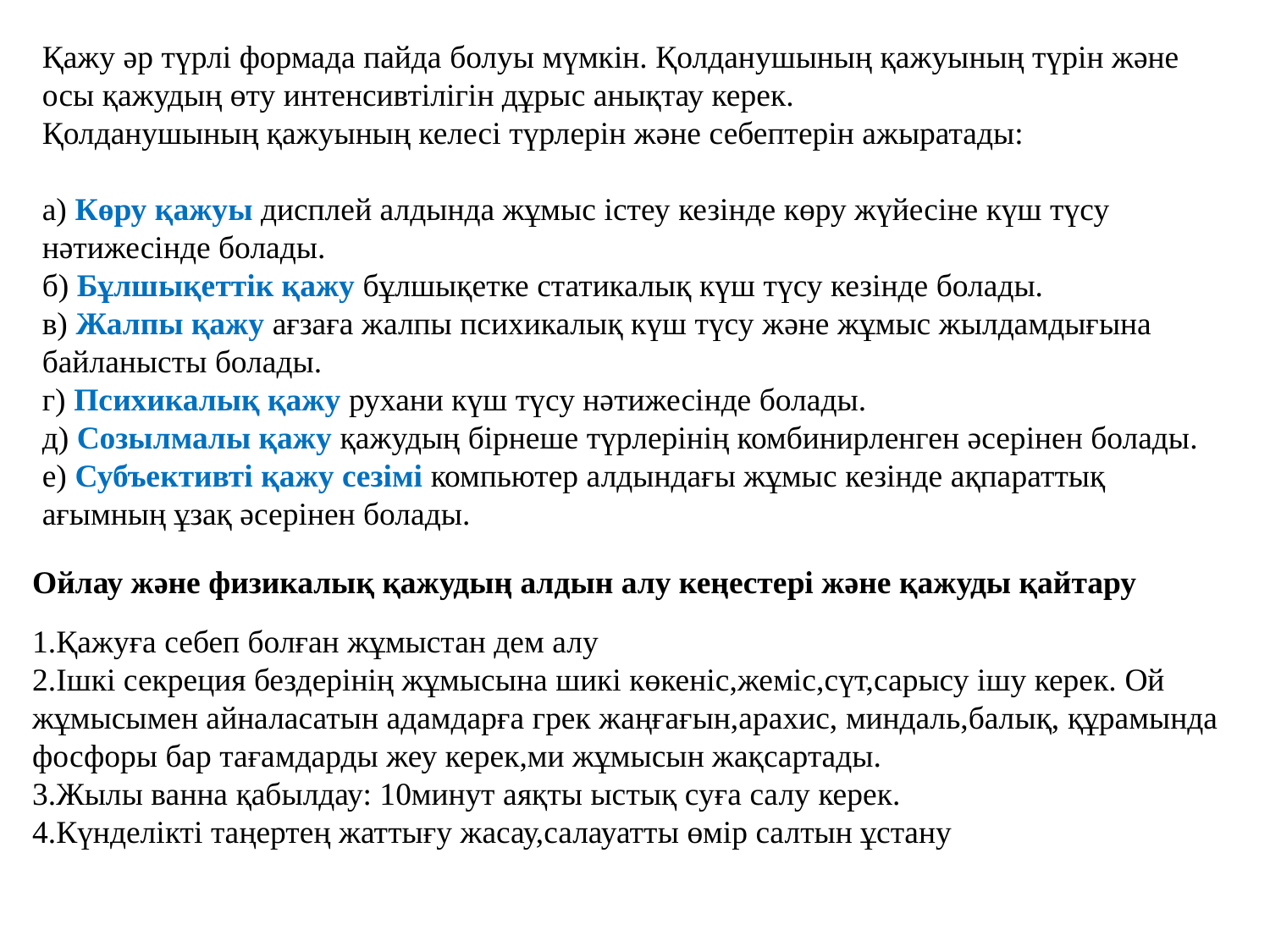

Қажу әр түрлі формада пайда болуы мүмкін. Қолданушының қажуының түрін және осы қажудың өту интенсивтілігін дұрыс анықтау керек.
Қолданушының қажуының келесі түрлерін және себептерін ажыратады:

а) Көру қажуы дисплей алдында жұмыс істеу кезінде көру жүйесіне күш түсу нәтижесінде болады.
б) Бұлшықеттік қажу бұлшықетке статикалық күш түсу кезінде болады.
в) Жалпы қажу ағзаға жалпы психикалық күш түсу және жұмыс жылдамдығына байланысты болады.
г) Психикалық қажу рухани күш түсу нәтижесінде болады.
д) Созылмалы қажу қажудың бірнеше түрлерінің комбинирленген әсерінен болады.
е) Субъективті қажу сезімі компьютер алдындағы жұмыс кезінде ақпараттық ағымның ұзақ әсерінен болады.
Ойлау және физикалық қажудың алдын алу кеңестері және қажуды қайтару
1.Қажуға себеп болған жұмыстан дем алу
2.Ішкі секреция бездерінің жұмысына шикі көкеніс,жеміс,сүт,сарысу ішу керек. Ой жұмысымен айналасатын адамдарға грек жаңғағын,арахис, миндаль,балық, құрамында фосфоры бар тағамдарды жеу керек,ми жұмысын жақсартады.
3.Жылы ванна қабылдау: 10минут аяқты ыстық суға салу керек.
4.Күнделікті таңертең жаттығу жасау,салауатты өмір салтын ұстану